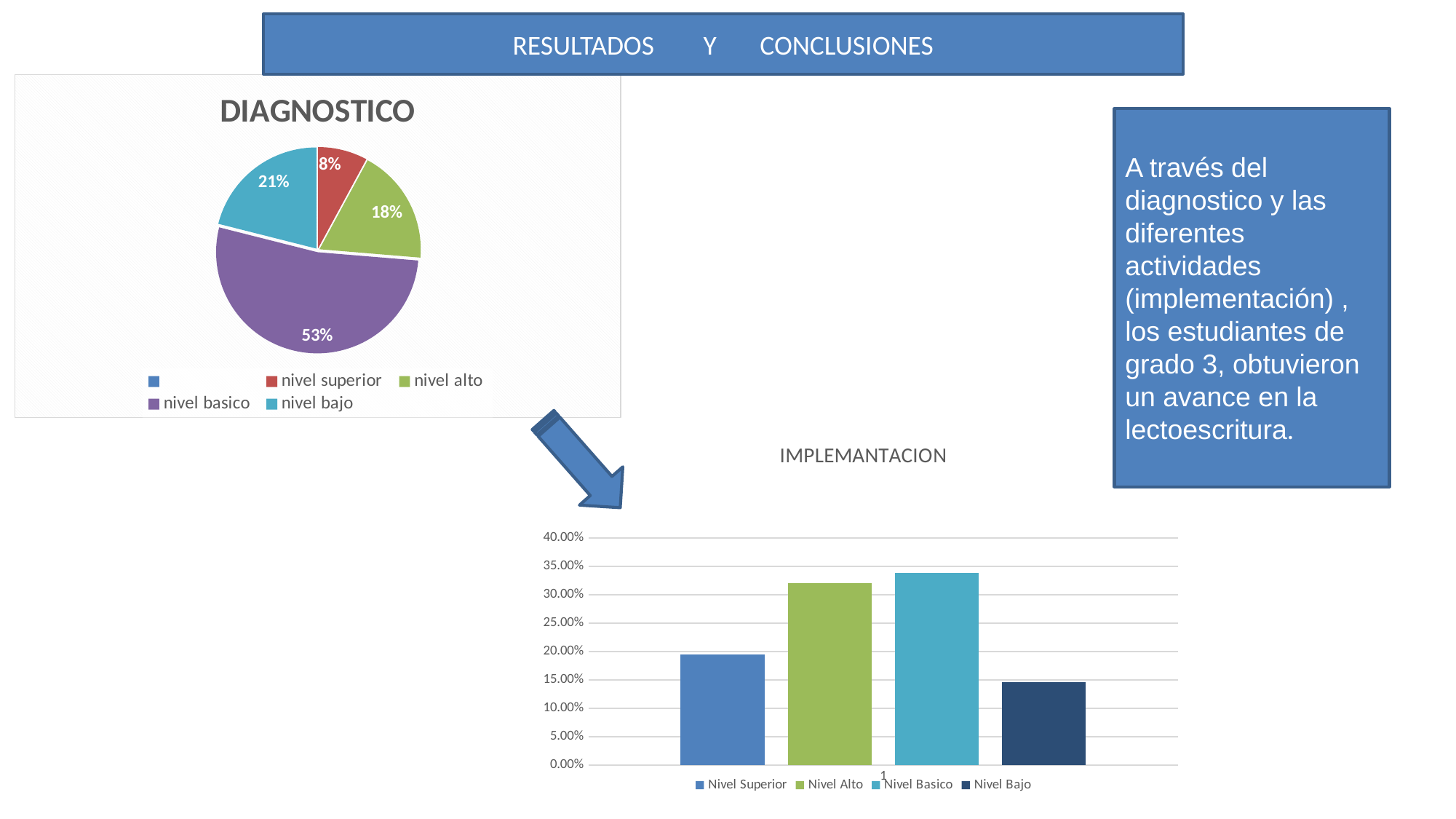

RESULTADOS        Y       CONCLUSIONES

### Chart: DIAGNOSTICO

| Category | TALLER |  |
|---|---|---|
|  | 0.0 | 0.0 |
| nivel superior  | 3.0 | 0.15000000000000002 |
| nivel alto  | 7.0 | 0.26 |
| nivel basico  | 20.0 | 0.46 |
| nivel bajo  | 8.0 | 0.13 |
A través del diagnostico y las diferentes actividades (implementación) , los estudiantes de grado 3, obtuvieron un avance en la lectoescritura.

### Chart: IMPLEMANTACION

| Category | Nivel Superior | Nivel Alto | Nivel Basico | Nivel Bajo |
|---|---|---|---|---|